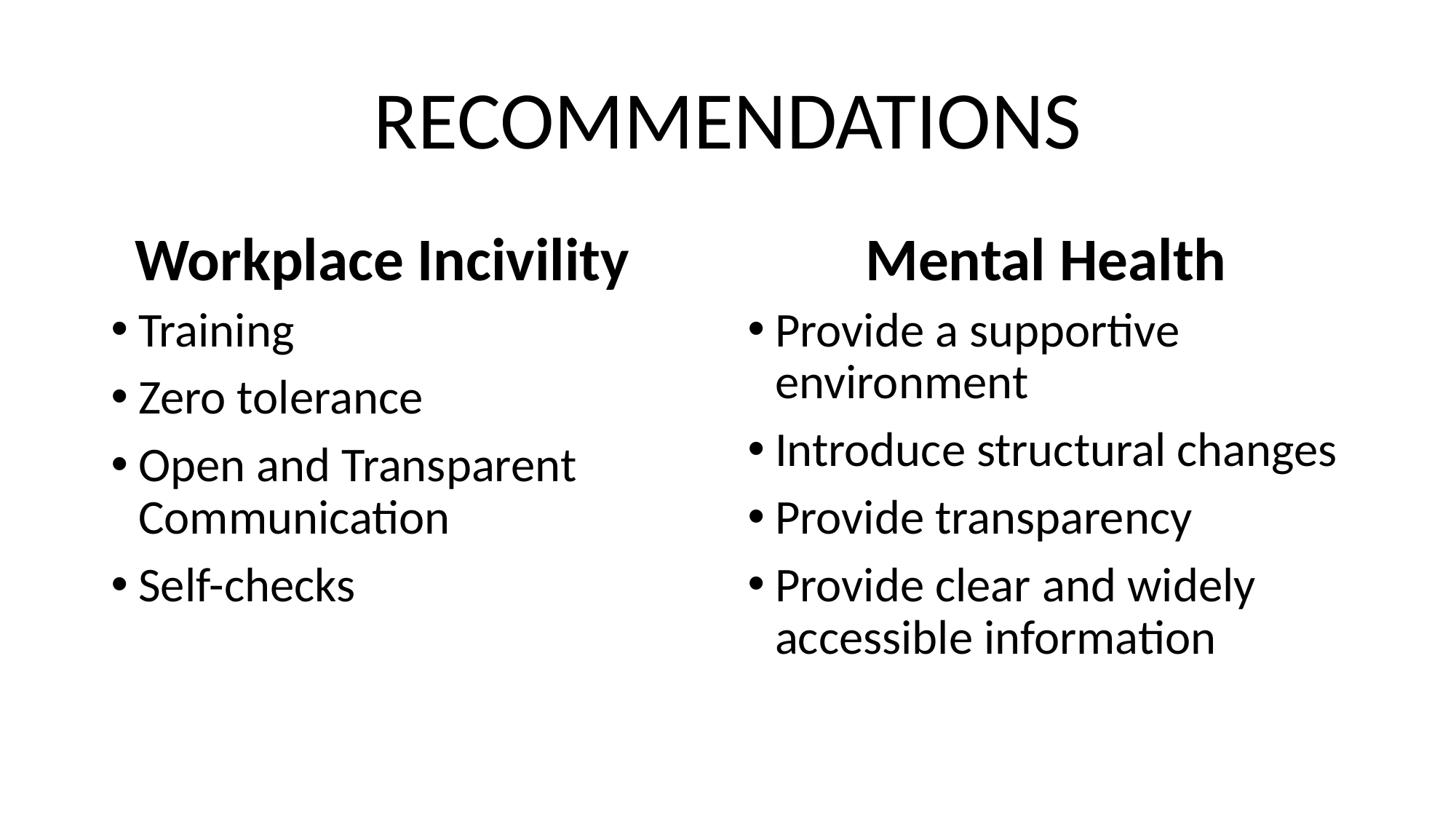

# RECOMMENDATIONS
Workplace Incivility
Mental Health
Training
Zero tolerance
Open and Transparent Communication
Self-checks
Provide a supportive environment
Introduce structural changes
Provide transparency
Provide clear and widely accessible information